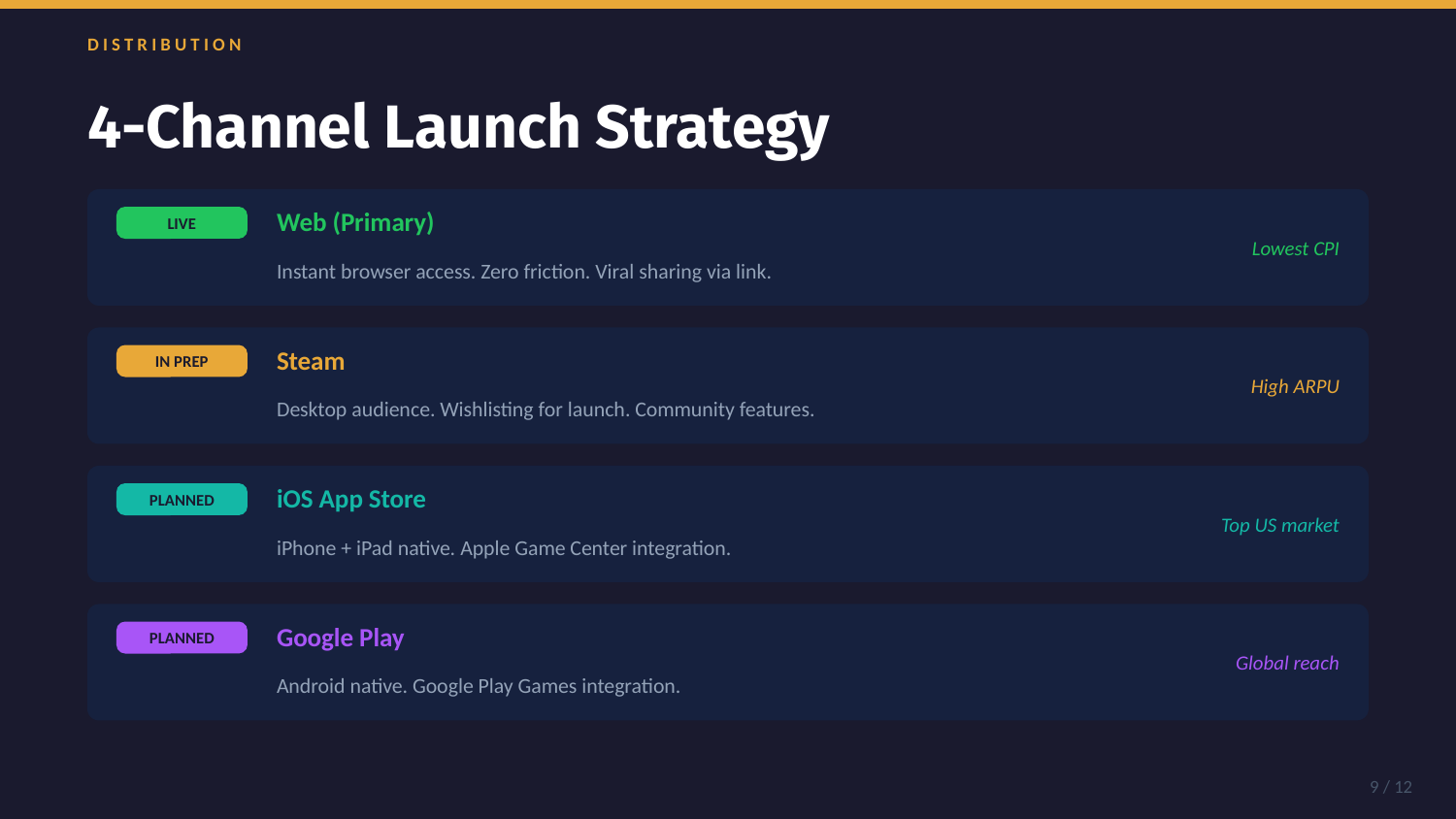

DISTRIBUTION
4-Channel Launch Strategy

Web (Primary)

LIVE
Lowest CPI
Instant browser access. Zero friction. Viral sharing via link.

Steam

IN PREP
High ARPU
Desktop audience. Wishlisting for launch. Community features.

iOS App Store

PLANNED
Top US market
iPhone + iPad native. Apple Game Center integration.

Google Play

PLANNED
Global reach
Android native. Google Play Games integration.
9 / 12